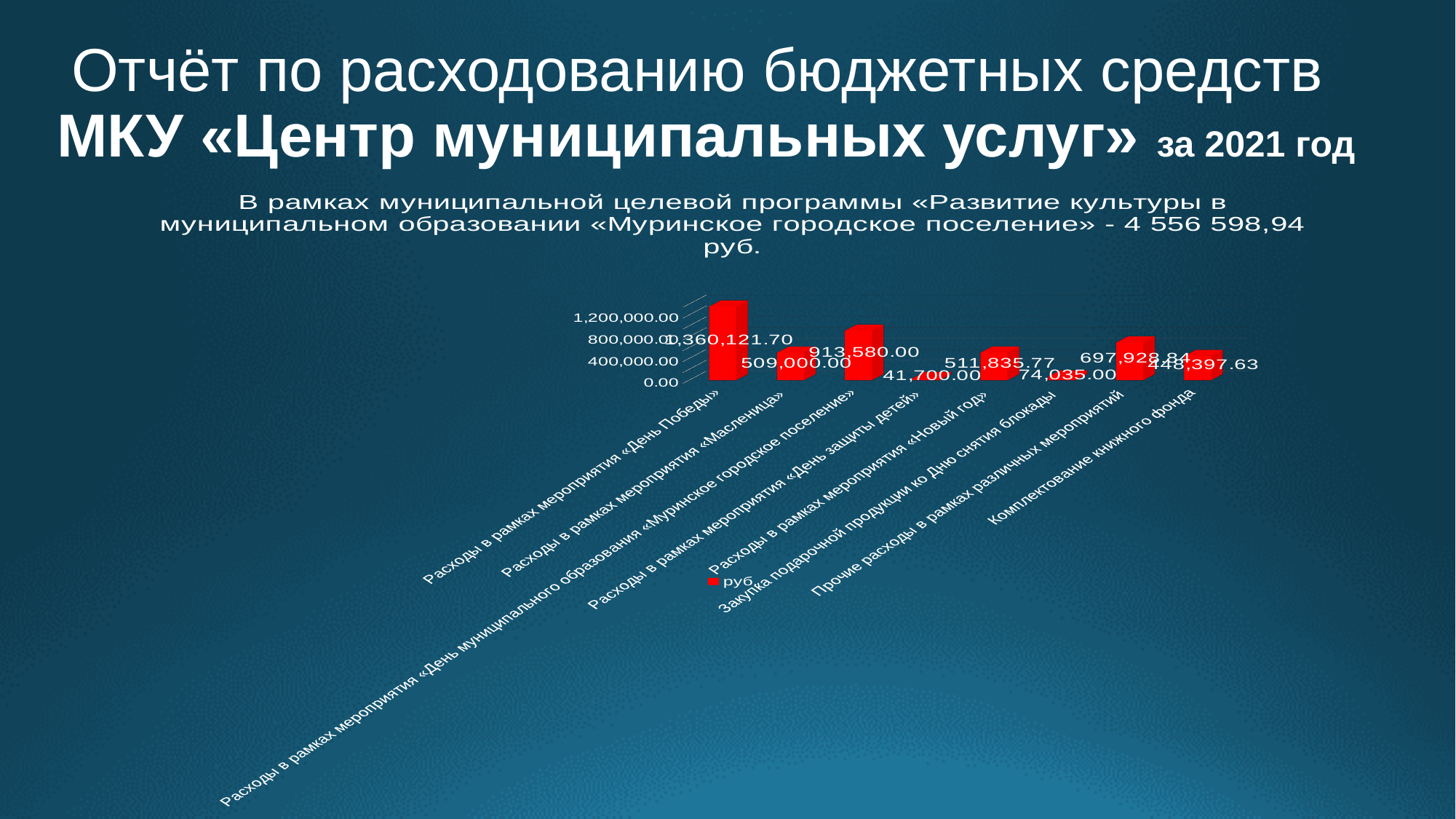

# Отчёт по расходованию бюджетных средств  МКУ «Центр муниципальных услуг» за 2021 год

[unsupported chart]